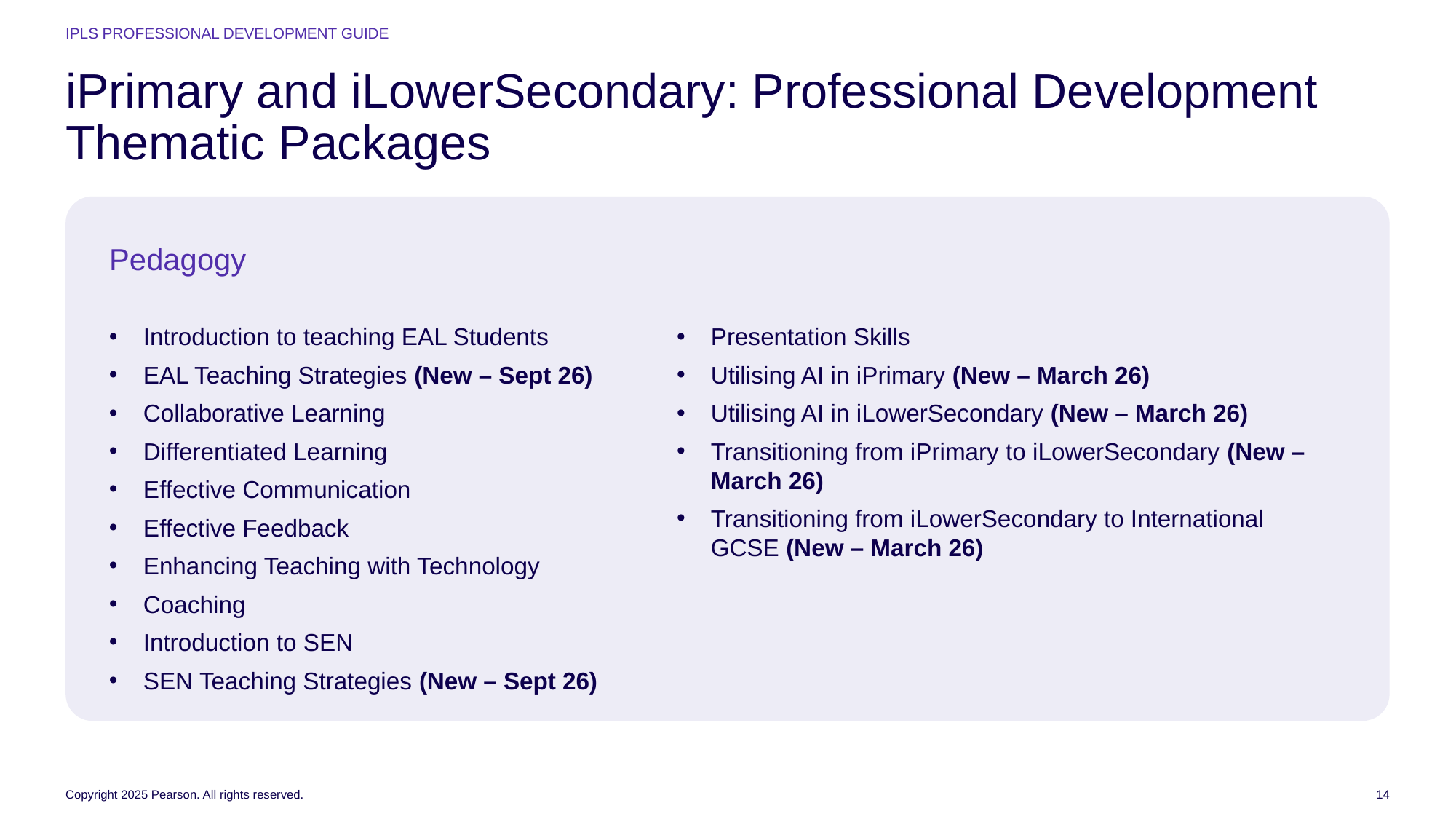

iPLS Professional Development Guide
# iPrimary and iLowerSecondary: Professional Development Thematic Packages

Pedagogy
Presentation Skills
Utilising AI in iPrimary (New – March 26)
Utilising AI in iLowerSecondary (New – March 26)
Transitioning from iPrimary to iLowerSecondary (New – March 26)
Transitioning from iLowerSecondary to International GCSE (New – March 26)

Introduction to teaching EAL Students
EAL Teaching Strategies (New – Sept 26)
Collaborative Learning
Differentiated Learning
Effective Communication
Effective Feedback
Enhancing Teaching with Technology
Coaching
Introduction to SEN
SEN Teaching Strategies (New – Sept 26)

Copyright 2025 Pearson. All rights reserved.
14